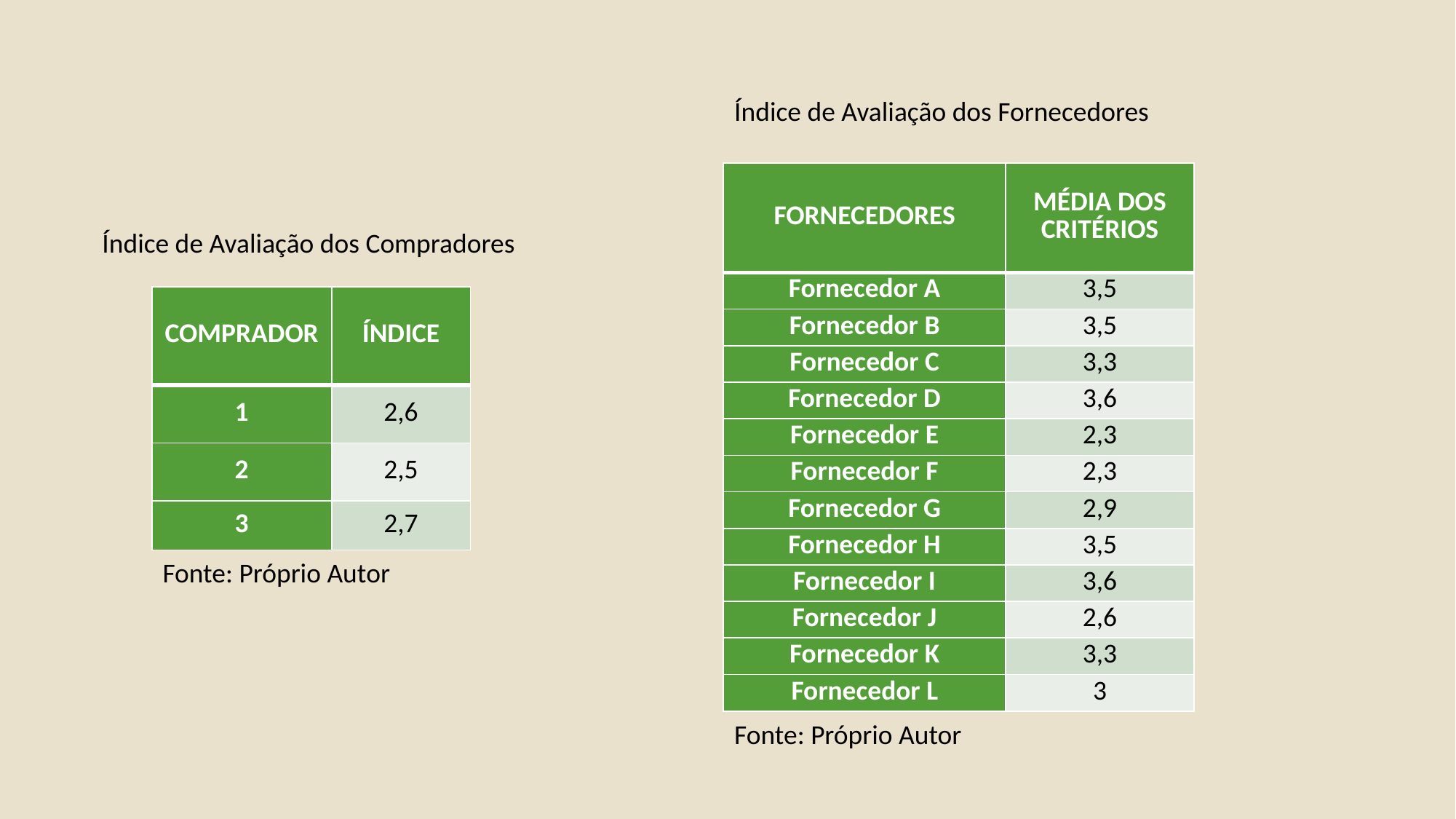

Índice de Avaliação dos Fornecedores
| FORNECEDORES | MÉDIA DOS CRITÉRIOS |
| --- | --- |
| Fornecedor A | 3,5 |
| Fornecedor B | 3,5 |
| Fornecedor C | 3,3 |
| Fornecedor D | 3,6 |
| Fornecedor E | 2,3 |
| Fornecedor F | 2,3 |
| Fornecedor G | 2,9 |
| Fornecedor H | 3,5 |
| Fornecedor I | 3,6 |
| Fornecedor J | 2,6 |
| Fornecedor K | 3,3 |
| Fornecedor L | 3 |
Índice de Avaliação dos Compradores
| COMPRADOR | ÍNDICE |
| --- | --- |
| 1 | 2,6 |
| 2 | 2,5 |
| 3 | 2,7 |
Fonte: Próprio Autor

Fonte: Próprio Autor